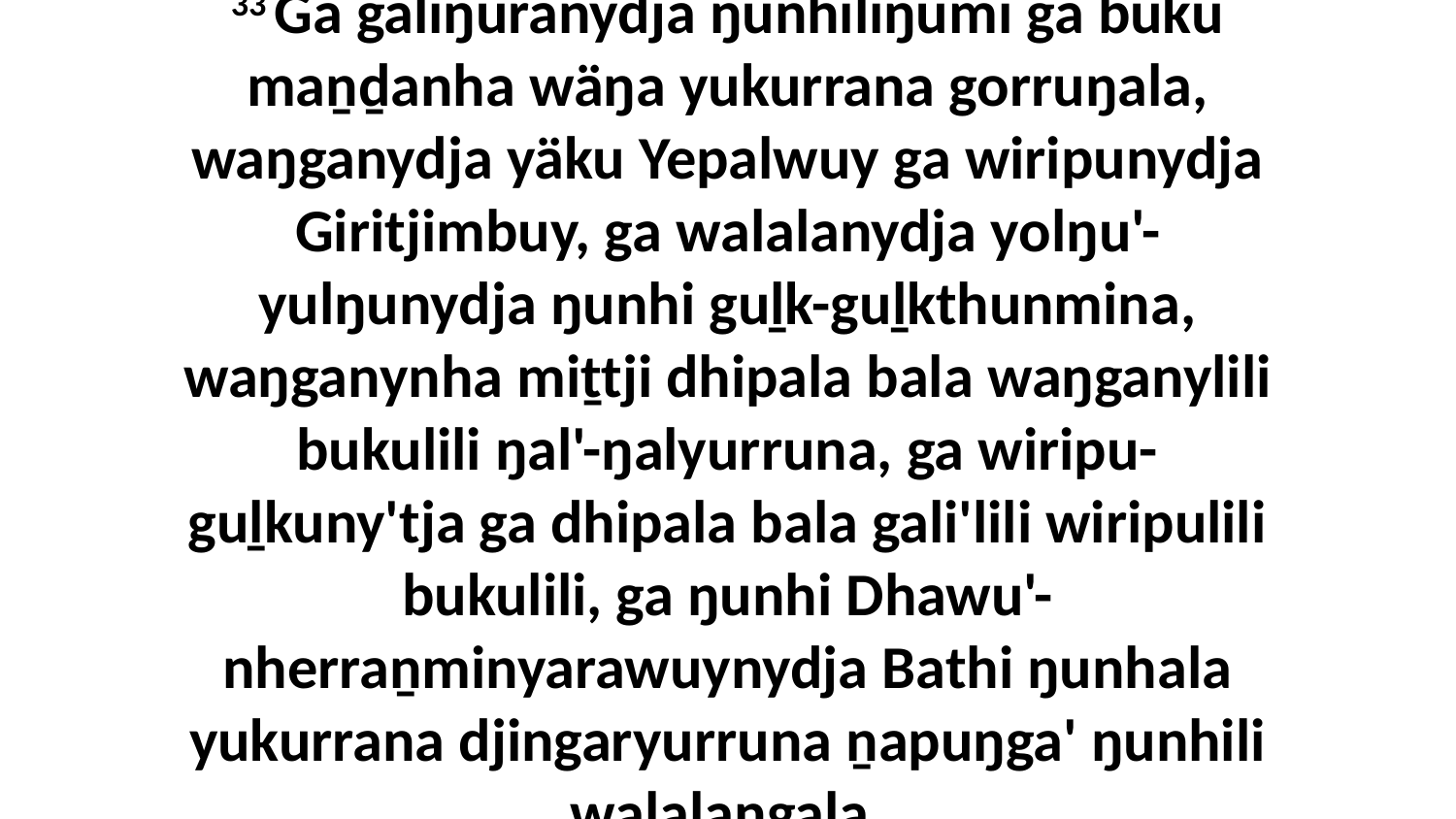

33 Ga galiŋuranydja ŋunhiliŋumi ga buku maṉḏanha wäŋa yukurrana gorruŋala, waŋganydja yäku Yepalwuy ga wiripunydja Giritjimbuy, ga walalanydja yolŋu'-yulŋunydja ŋunhi guḻk-guḻkthunmina, waŋganynha miṯtji dhipala bala waŋganylili bukulili ŋal'-ŋalyurruna, ga wiripu-guḻkuny'tja ga dhipala bala gali'lili wiripulili bukulili, ga ŋunhi Dhawu'-nherraṉminyarawuynydja Bathi ŋunhala yukurrana djingaryurruna ṉapuŋga' ŋunhili walalaŋgala.